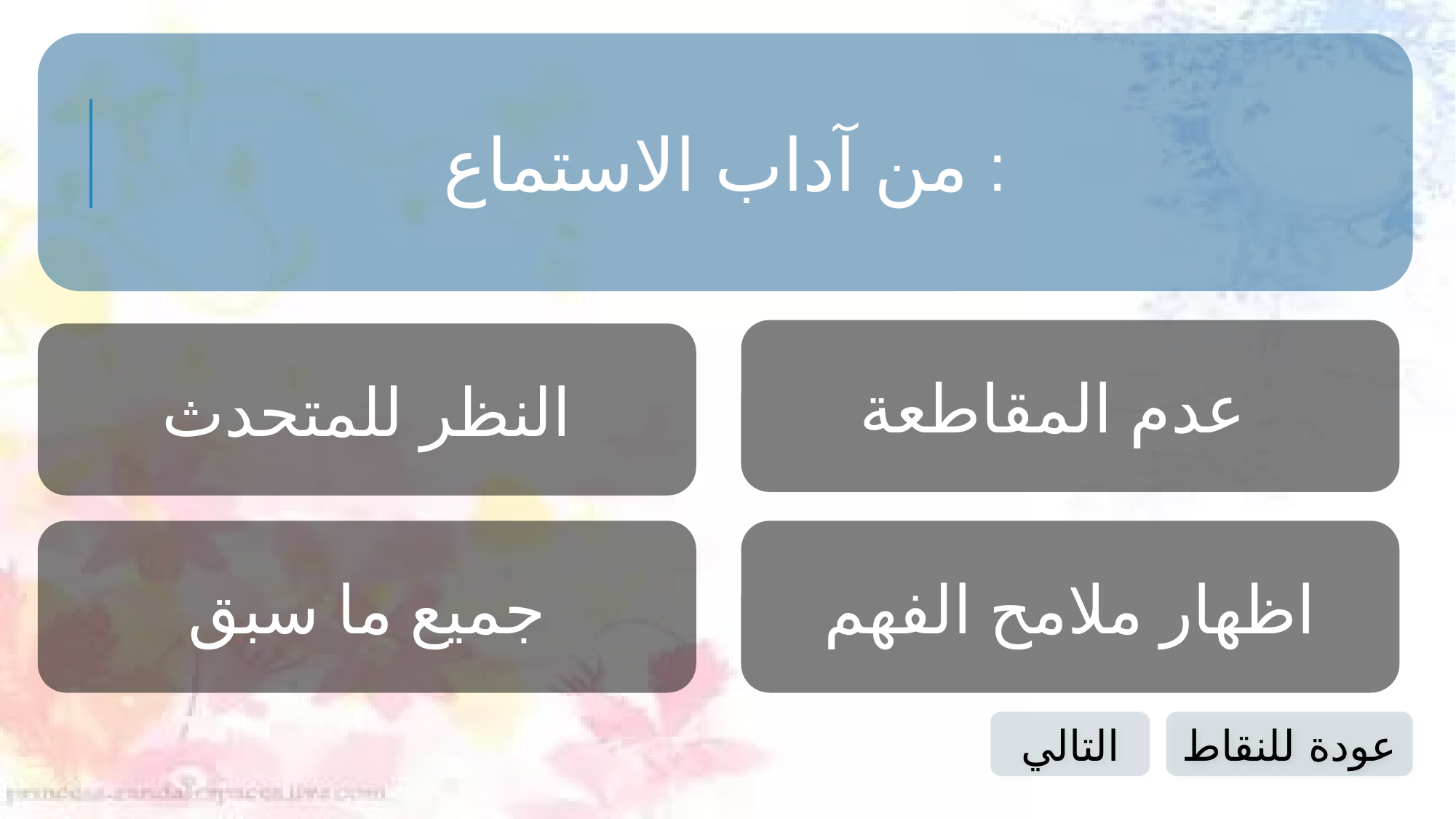

من آداب الاستماع :
عدم المقاطعة
النظر للمتحدث
جميع ما سبق
اظهار ملامح الفهم
التالي
عودة للنقاط